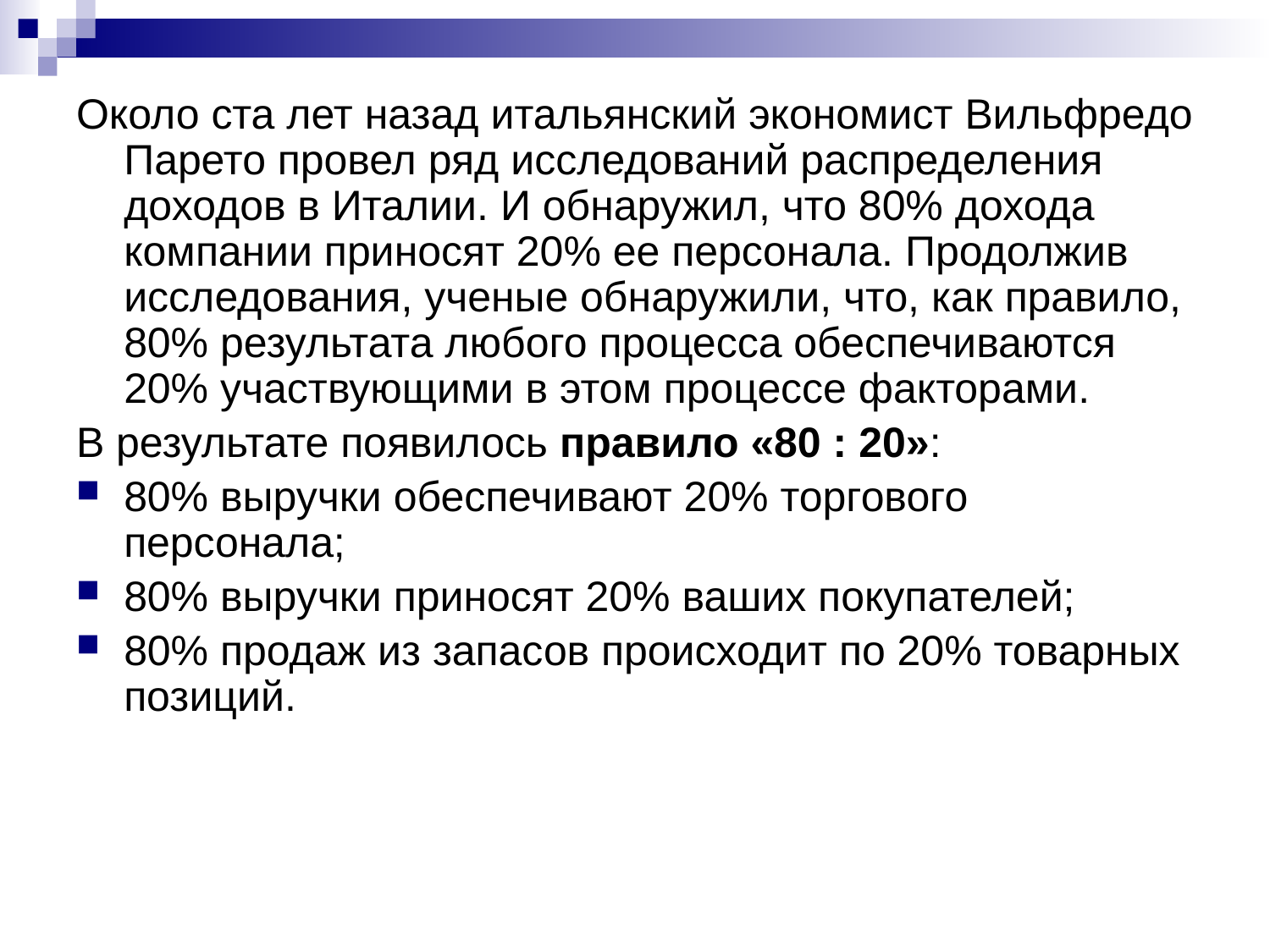

Около ста лет назад итальянский экономист Вильфредо Парето провел ряд исследований распределения доходов в Италии. И обнаружил, что 80% дохода компании приносят 20% ее персонала. Продолжив исследования, ученые обнаружили, что, как правило, 80% результата любого процесса обеспечиваются 20% участвующими в этом процессе факторами.
В результате появилось правило «80 : 20»:
80% выручки обеспечивают 20% торгового персонала;
80% выручки приносят 20% ваших покупателей;
80% продаж из запасов происходит по 20% товарных позиций.